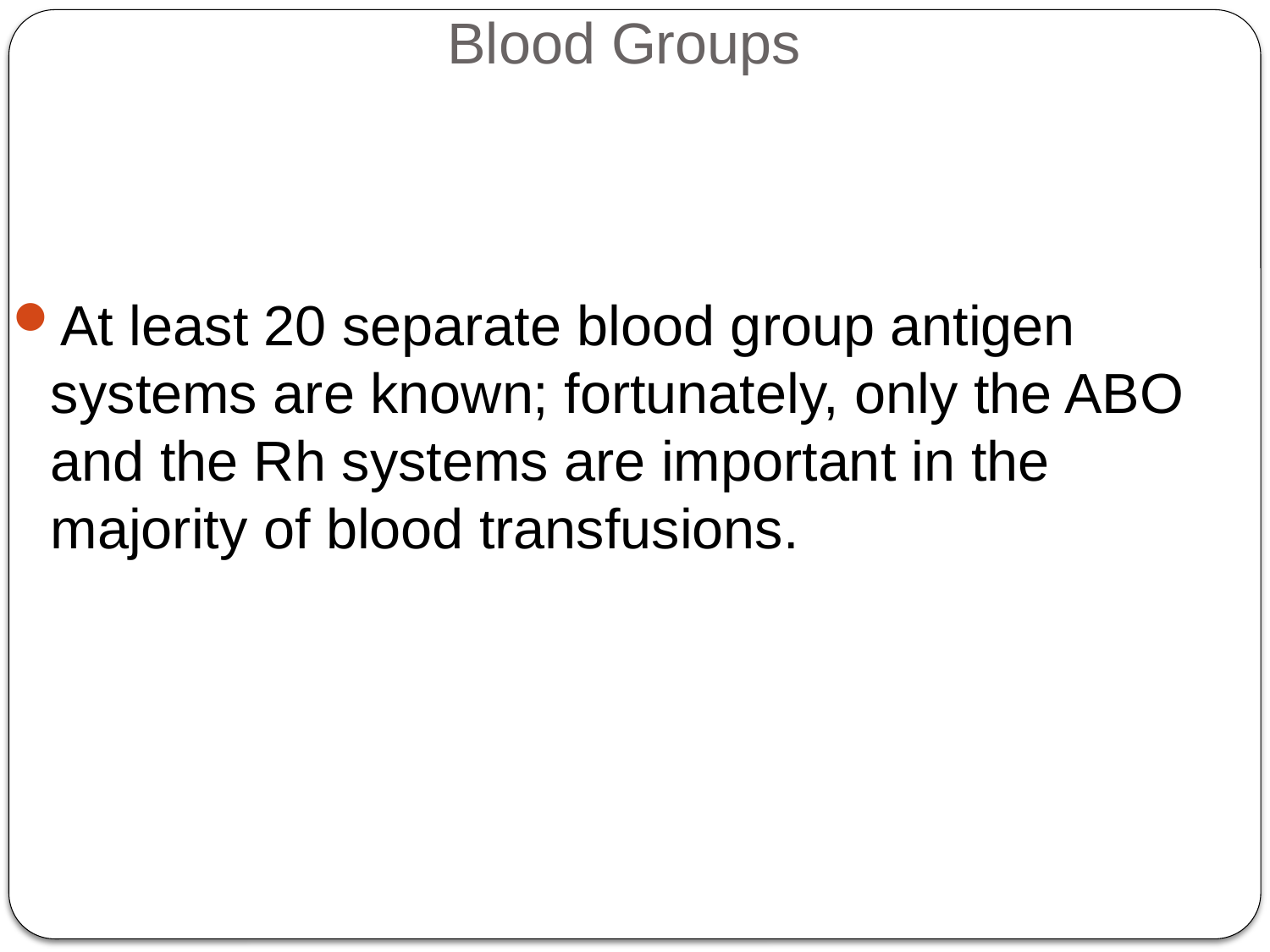

# Blood Groups

At least 20 separate blood group antigen systems are known; fortunately, only the ABO and the Rh systems are important in the majority of blood transfusions.